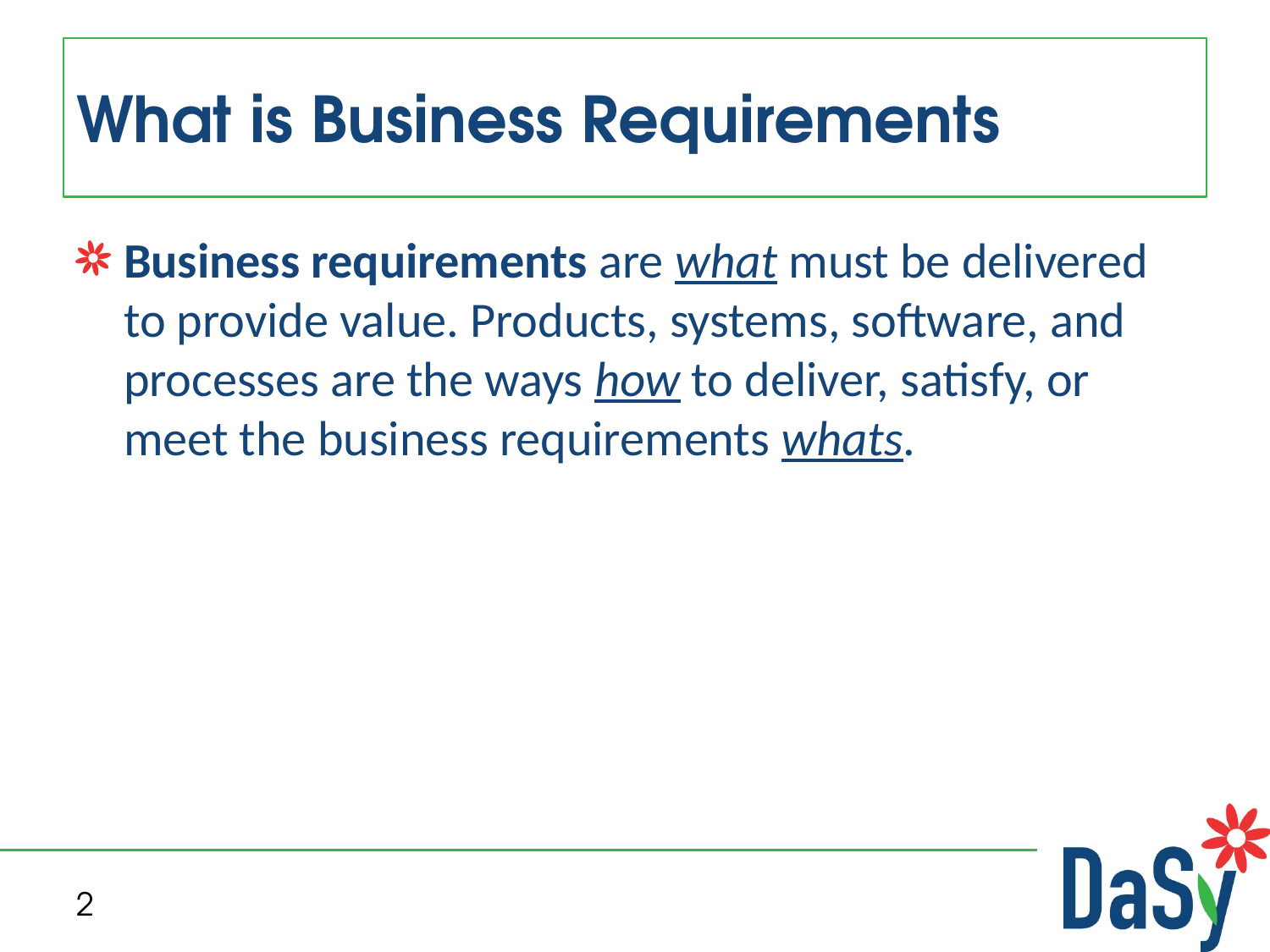

# What is Business Requirements
Business requirements are what must be delivered to provide value. Products, systems, software, and processes are the ways how to deliver, satisfy, or meet the business requirements whats.
2